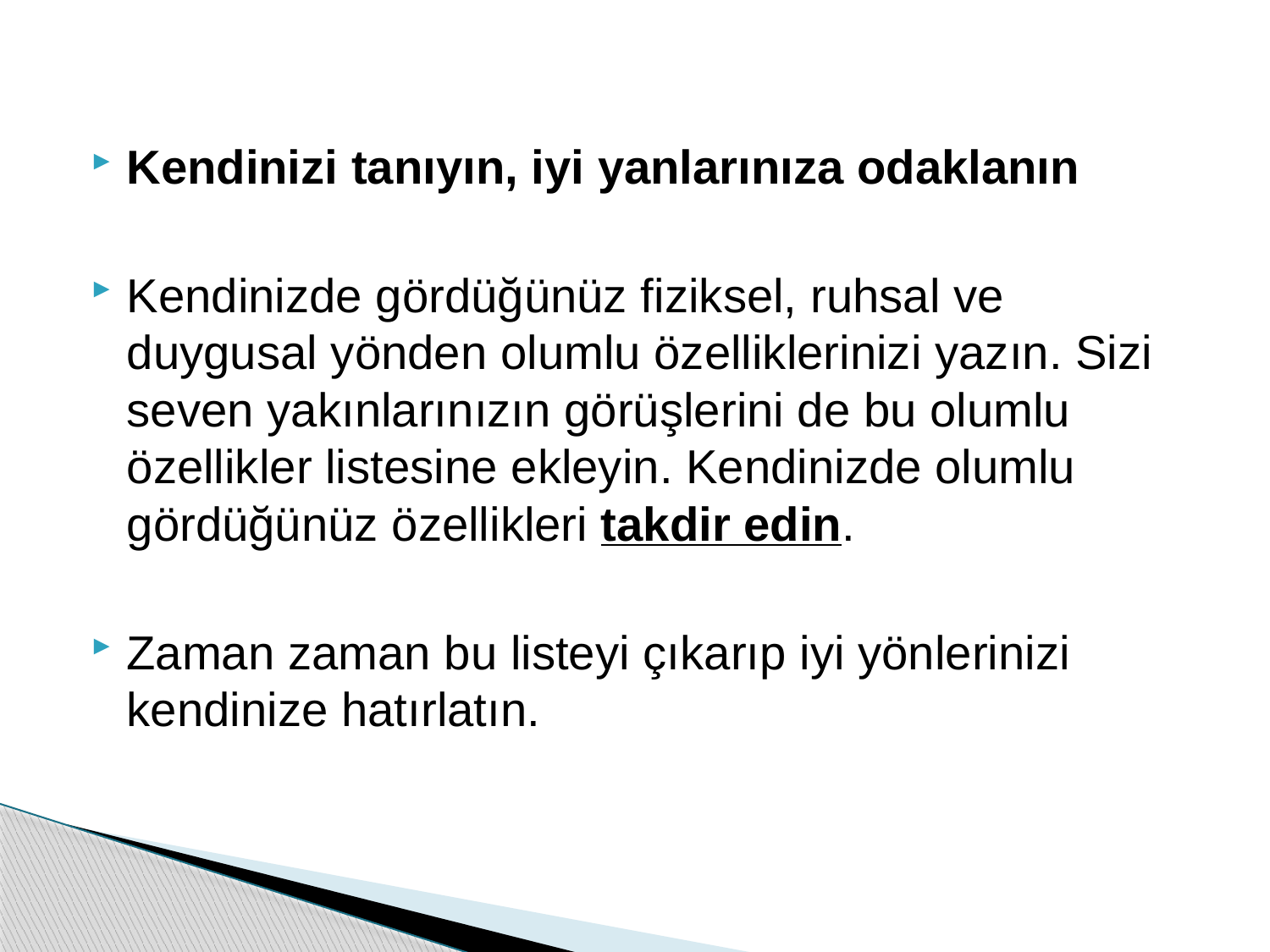

Kendinizi tanıyın, iyi yanlarınıza odaklanın

Kendinizde gördüğünüz fiziksel, ruhsal ve duygusal yönden olumlu özelliklerinizi yazın. Sizi seven yakınlarınızın görüşlerini de bu olumlu özellikler listesine ekleyin. Kendinizde olumlu gördüğünüz özellikleri takdir edin.

Zaman zaman bu listeyi çıkarıp iyi yönlerinizi kendinize hatırlatın.